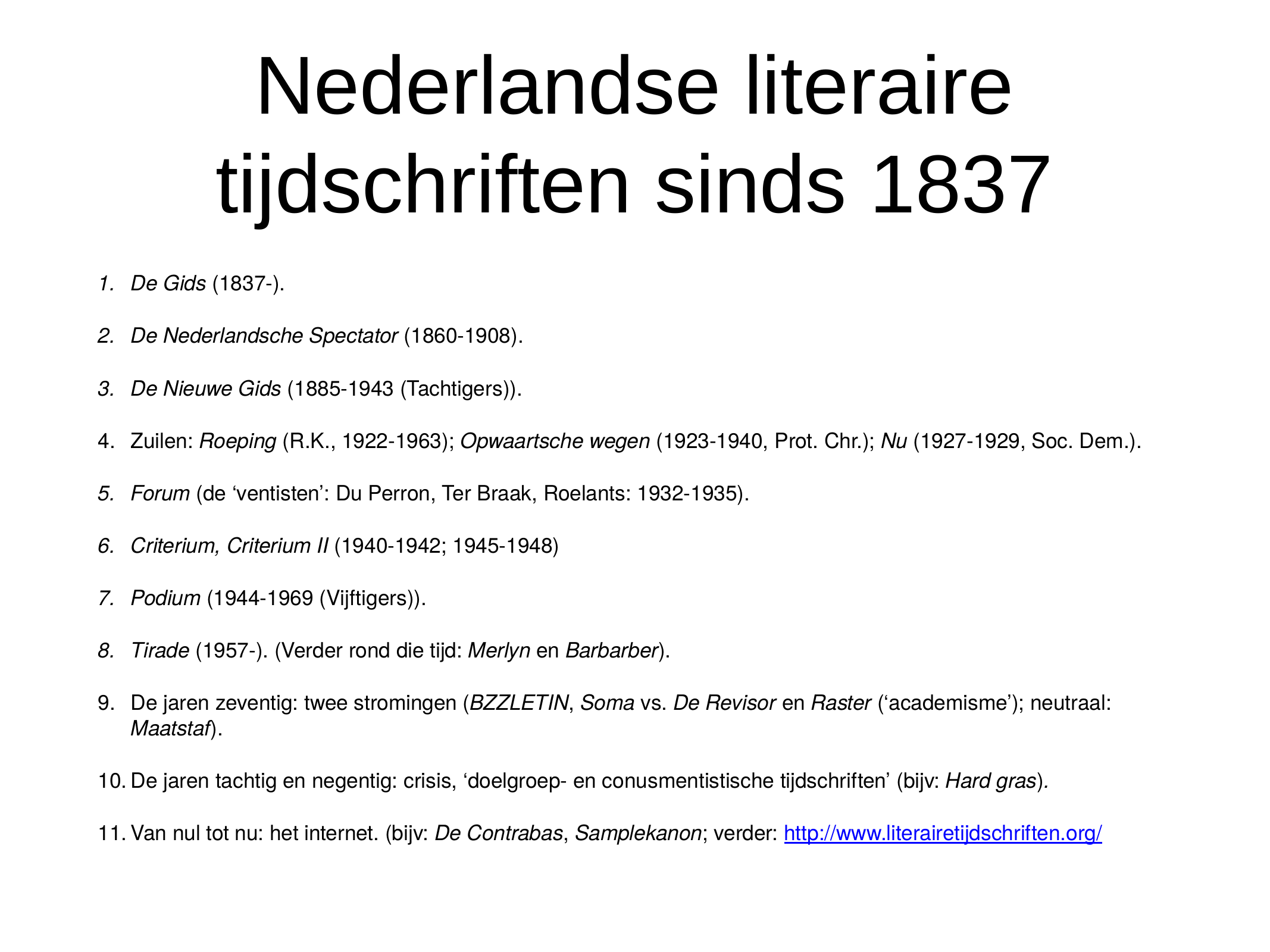

# Nederlandse literaire tijdschriften sinds 1837
De Gids (1837-).
De Nederlandsche Spectator (1860-1908).
De Nieuwe Gids (1885-1943 (Tachtigers)).
Zuilen: Roeping (R.K., 1922-1963); Opwaartsche wegen (1923-1940, Prot. Chr.); Nu (1927-1929, Soc. Dem.).
Forum (de ‘ventisten’: Du Perron, Ter Braak, Roelants: 1932-1935).
Criterium, Criterium II (1940-1942; 1945-1948)
Podium (1944-1969 (Vijftigers)).
Tirade (1957-). (Verder rond die tijd: Merlyn en Barbarber).
De jaren zeventig: twee stromingen (BZZLETIN, Soma vs. De Revisor en Raster (‘academisme’); neutraal: Maatstaf).
De jaren tachtig en negentig: crisis, ‘doelgroep- en conusmentistische tijdschriften’ (bijv: Hard gras).
Van nul tot nu: het internet. (bijv: De Contrabas, Samplekanon; verder: http://www.literairetijdschriften.org/